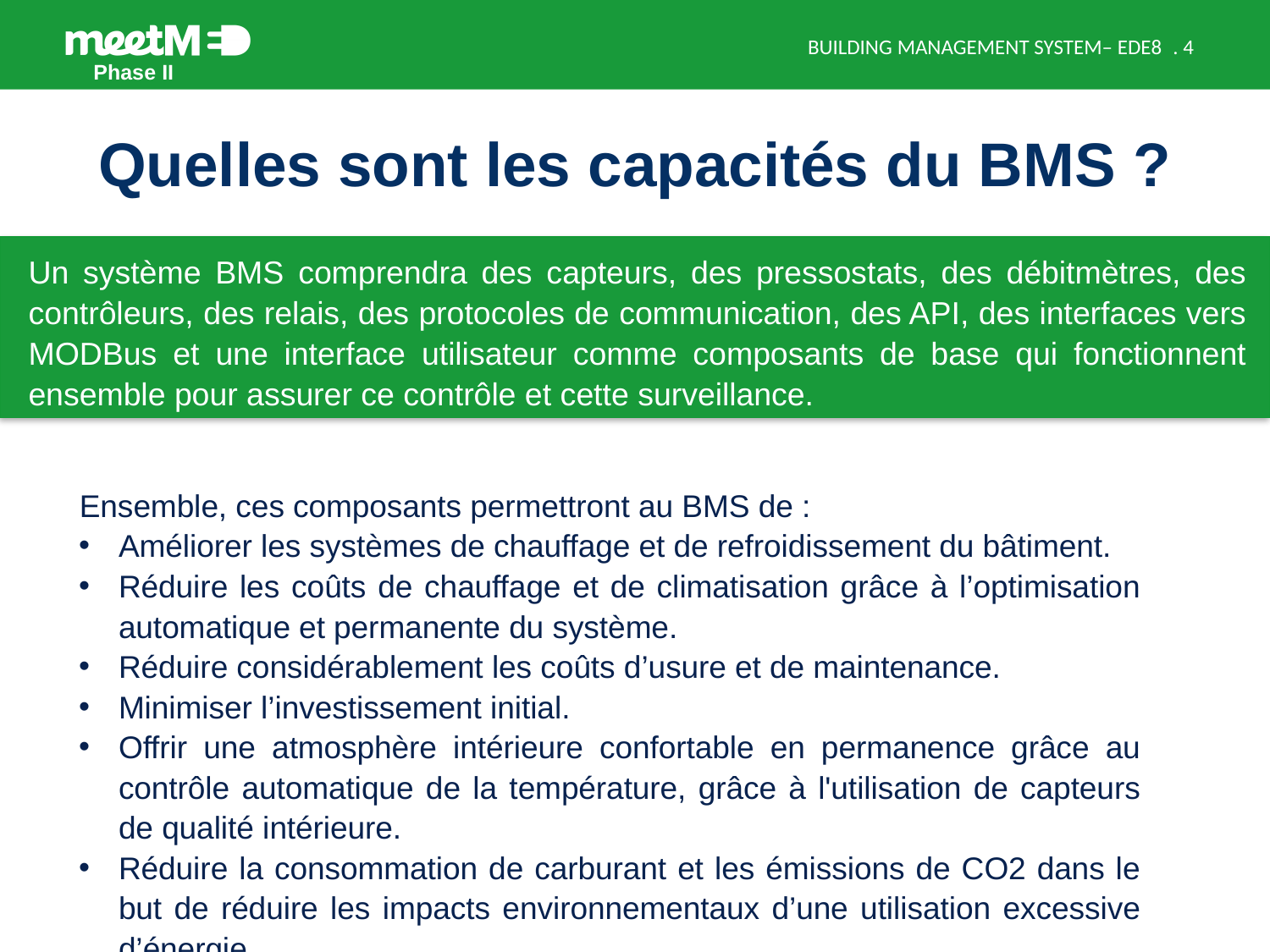

BUILDING MANAGEMENT SYSTEM– EDE8
# Quelles sont les capacités du BMS ?

Un système BMS comprendra des capteurs, des pressostats, des débitmètres, des contrôleurs, des relais, des protocoles de communication, des API, des interfaces vers MODBus et une interface utilisateur comme composants de base qui fonctionnent ensemble pour assurer ce contrôle et cette surveillance.

Ensemble, ces composants permettront au BMS de :
Améliorer les systèmes de chauffage et de refroidissement du bâtiment.
Réduire les coûts de chauffage et de climatisation grâce à l’optimisation automatique et permanente du système.
Réduire considérablement les coûts d’usure et de maintenance.
Minimiser l’investissement initial.
Offrir une atmosphère intérieure confortable en permanence grâce au contrôle automatique de la température, grâce à l'utilisation de capteurs de qualité intérieure.
Réduire la consommation de carburant et les émissions de CO2 dans le but de réduire les impacts environnementaux d’une utilisation excessive d’énergie.